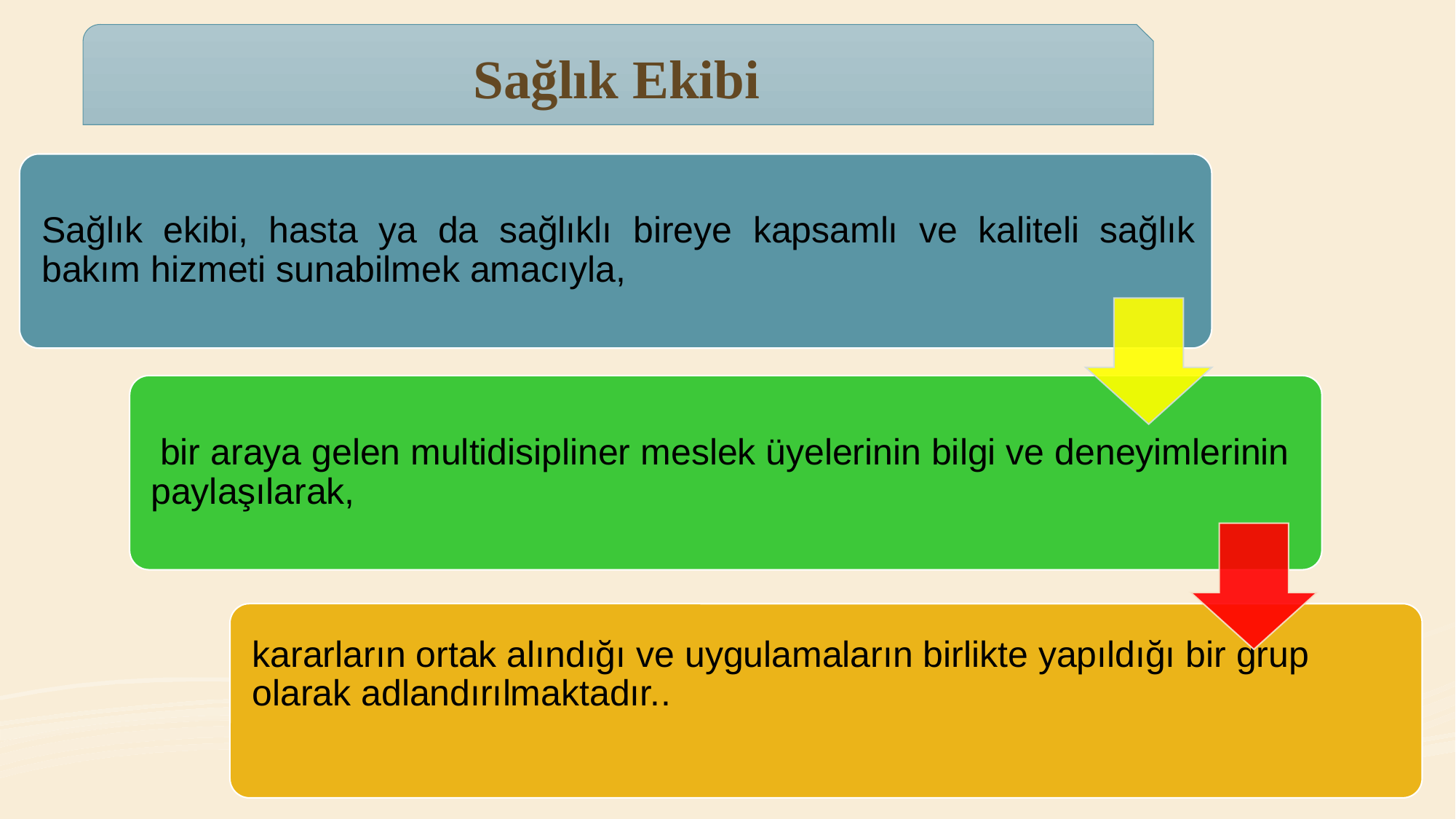

Sağlık Ekibi
Sağlık ekibi, hasta ya da sağlıklı bireye kapsamlı ve kaliteli sağlık bakım hizmeti sunabilmek amacıyla,
 bir araya gelen multidisipliner meslek üyelerinin bilgi ve deneyimlerinin paylaşılarak,
kararların ortak alındığı ve uygulamaların birlikte yapıldığı bir grup olarak adlandırılmaktadır..